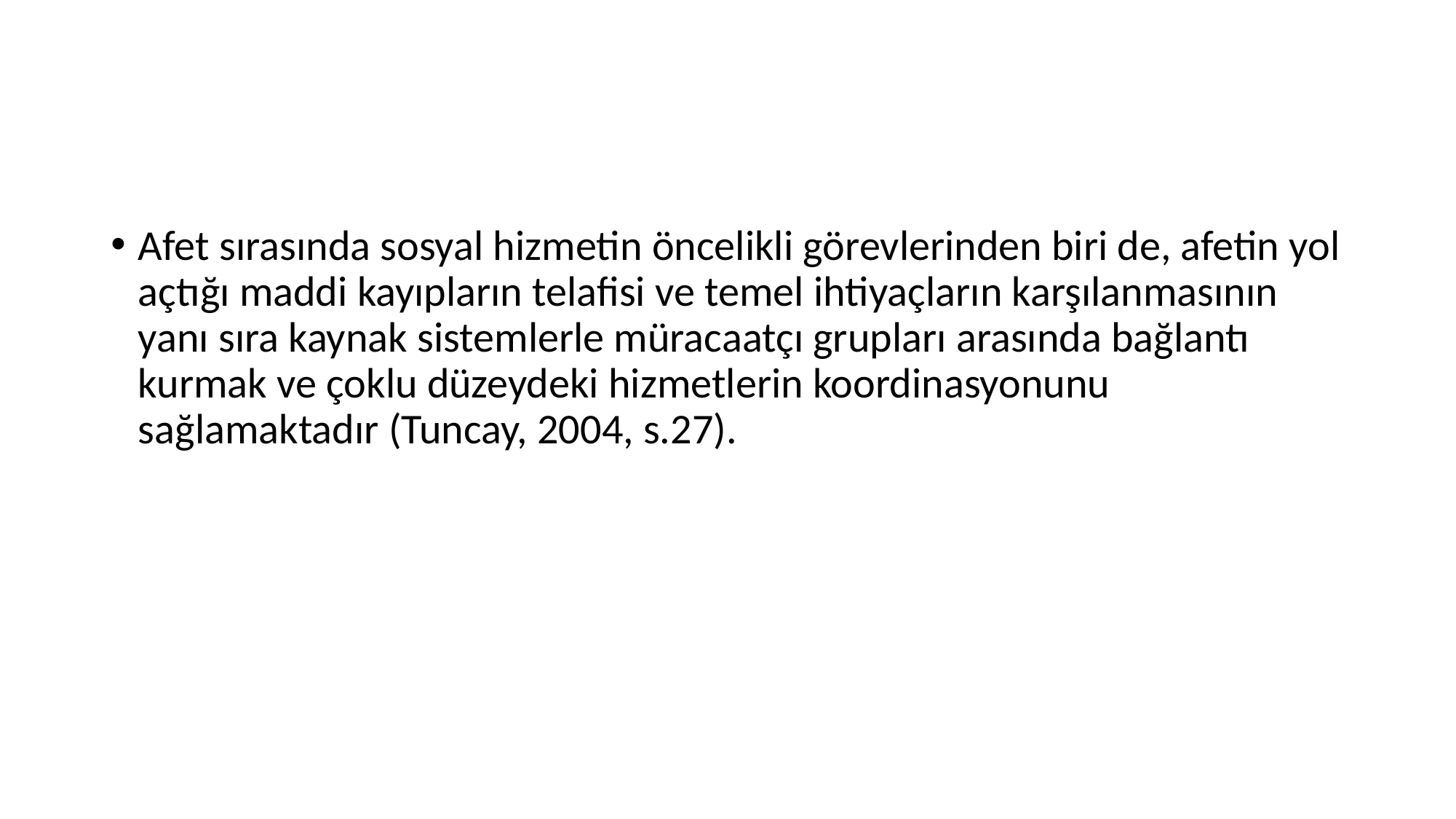

#
Afet sırasında sosyal hizmetin öncelikli görevlerinden biri de, afetin yol açtığı maddi kayıpların telafisi ve temel ihtiyaçların karşılanmasının yanı sıra kaynak sistemlerle müracaatçı grupları arasında bağlantı kurmak ve çoklu düzeydeki hizmetlerin koordinasyonunu sağlamaktadır (Tuncay, 2004, s.27).